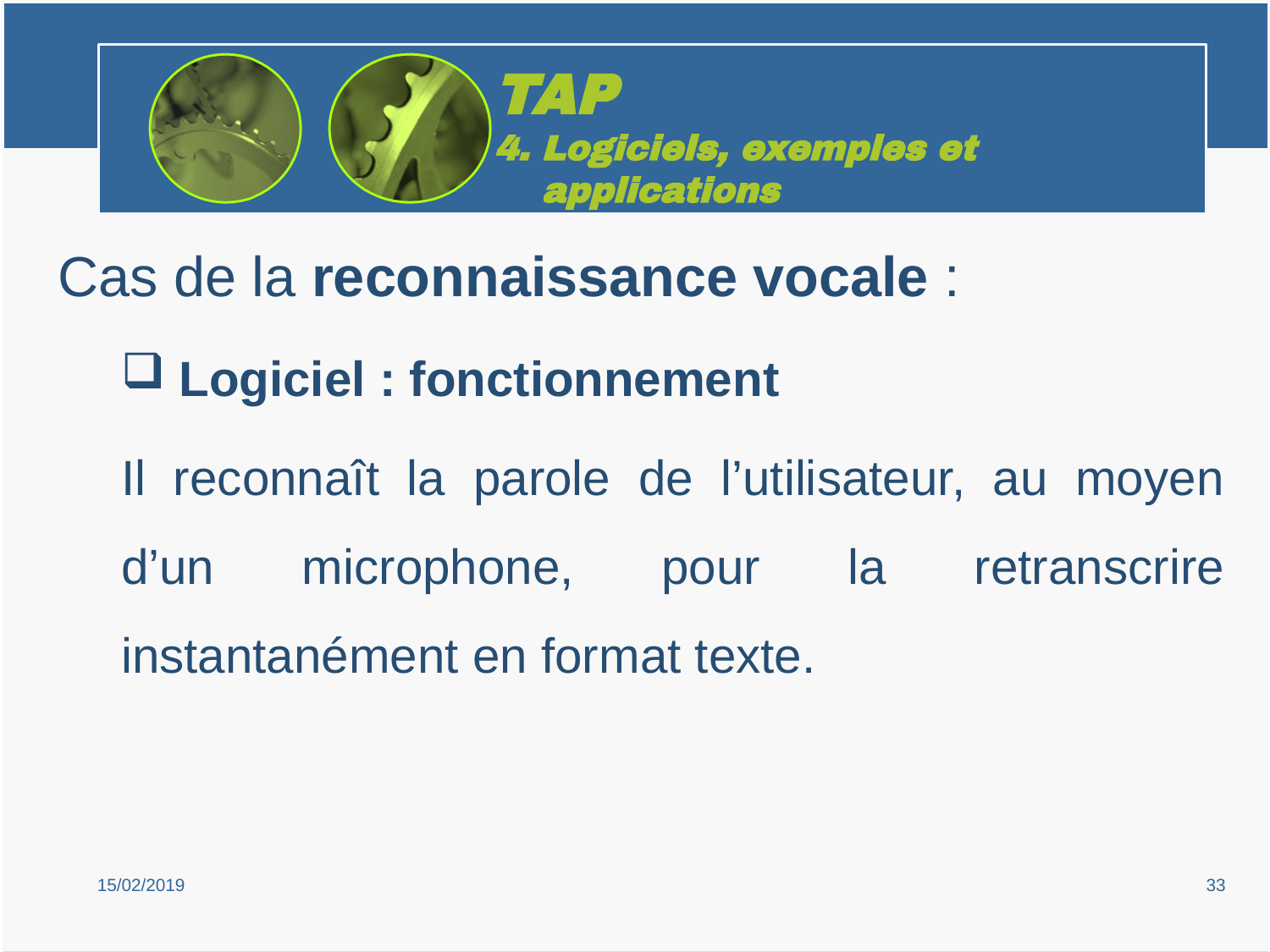

TAP
4. Logiciels, exemples et
    applications
Cas de la reconnaissance vocale :
 Logiciel : fonctionnement
Il reconnaît la parole de l’utilisateur, au moyen d’un microphone, pour la retranscrire instantanément en format texte.
15/02/2019
33